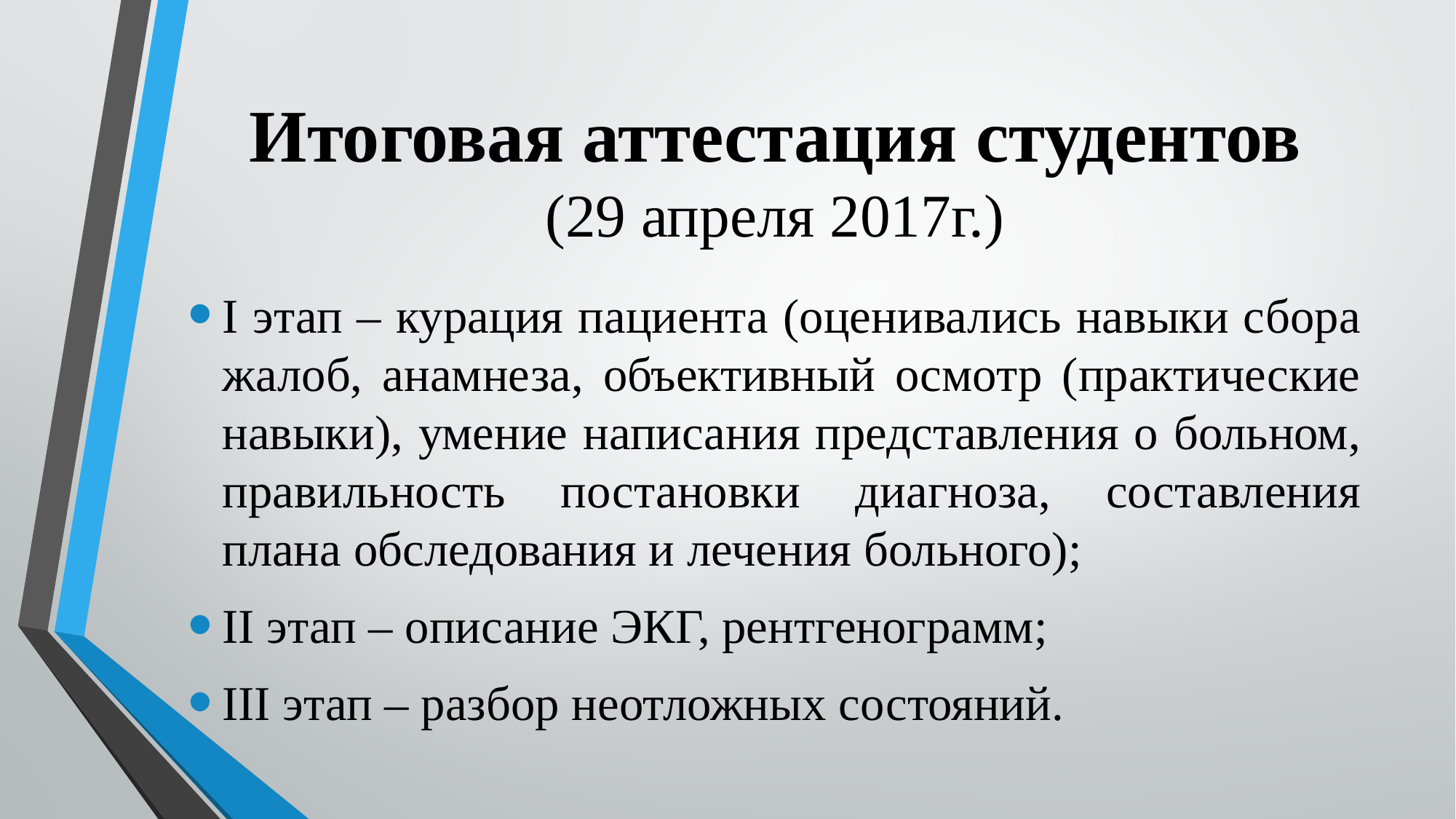

# Итоговая аттестация студентов (29 апреля 2017г.)
I этап – курация пациента (оценивались навыки сбора жалоб, анамнеза, объективный осмотр (практические навыки), умение написания представления о больном, правильность постановки диагноза, составления плана обследования и лечения больного);
II этап – описание ЭКГ, рентгенограмм;
III этап – разбор неотложных состояний.